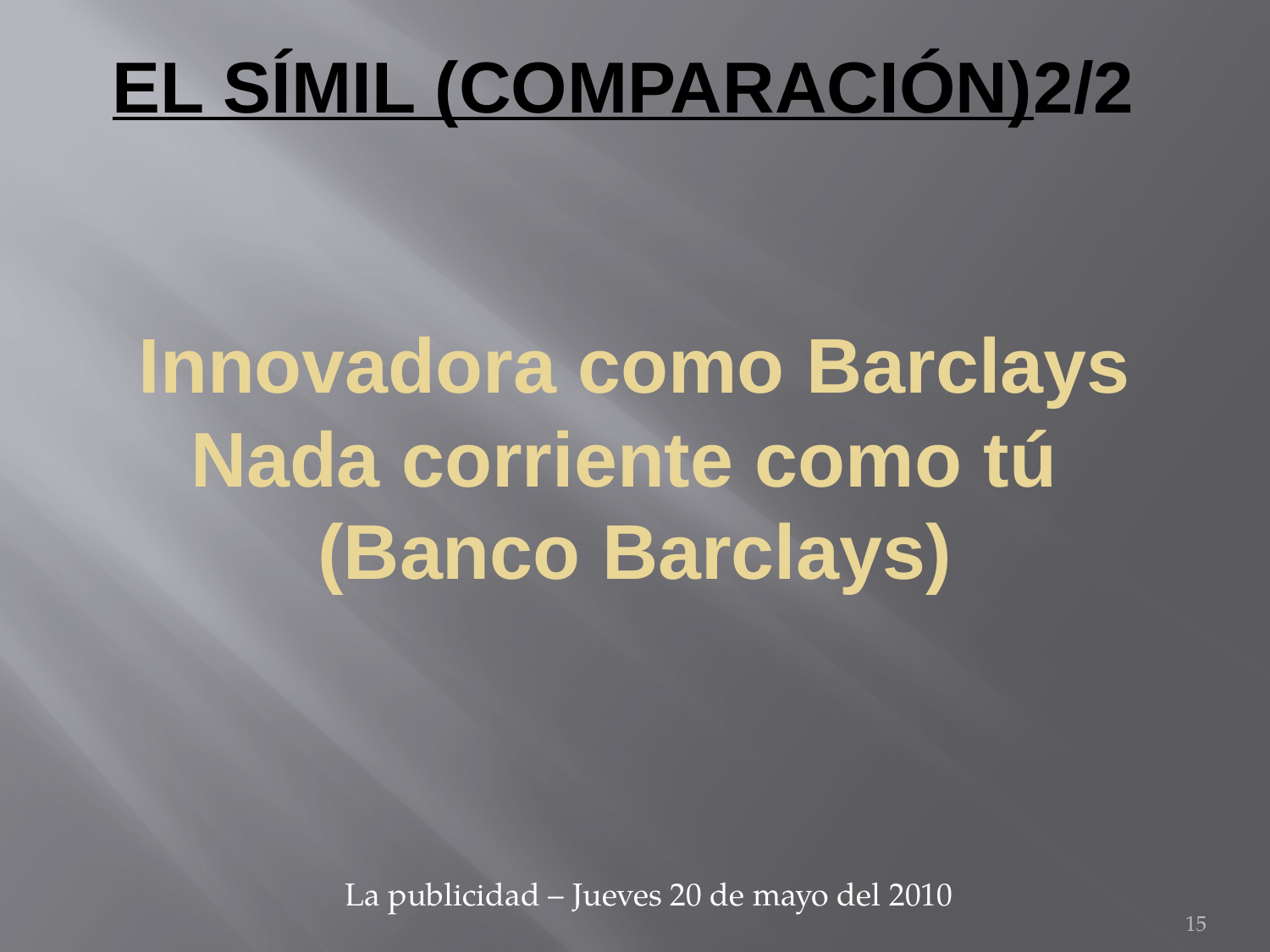

# EL SÍMIL (COMPARACIÓN)2/2
Innovadora como Barclays
Nada corriente como tú
(Banco Barclays)
La publicidad – Jueves 20 de mayo del 2010
15